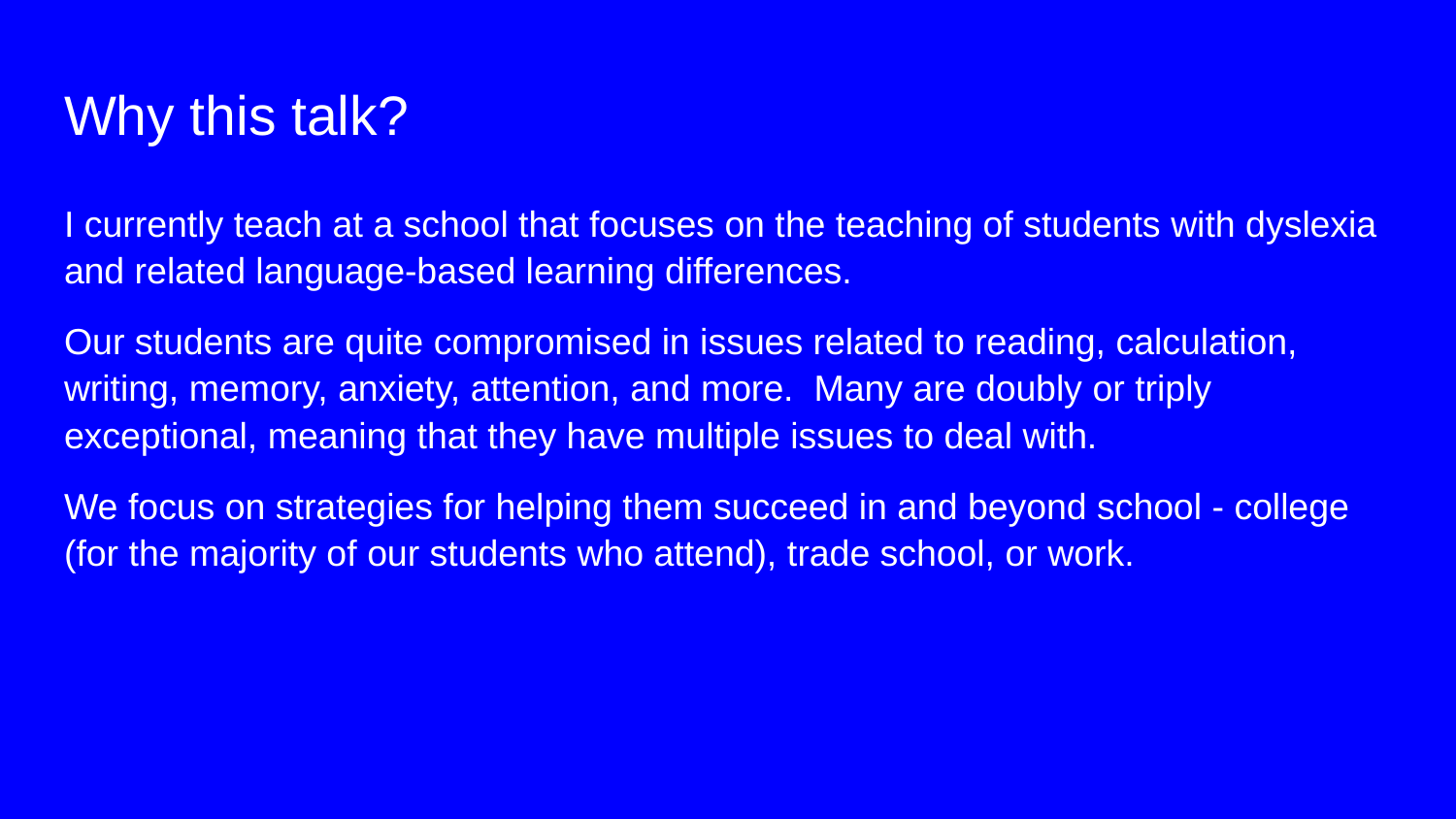

# Why this talk?
I currently teach at a school that focuses on the teaching of students with dyslexia and related language-based learning differences.
Our students are quite compromised in issues related to reading, calculation, writing, memory, anxiety, attention, and more.  Many are doubly or triply exceptional, meaning that they have multiple issues to deal with.
We focus on strategies for helping them succeed in and beyond school - college (for the majority of our students who attend), trade school, or work.